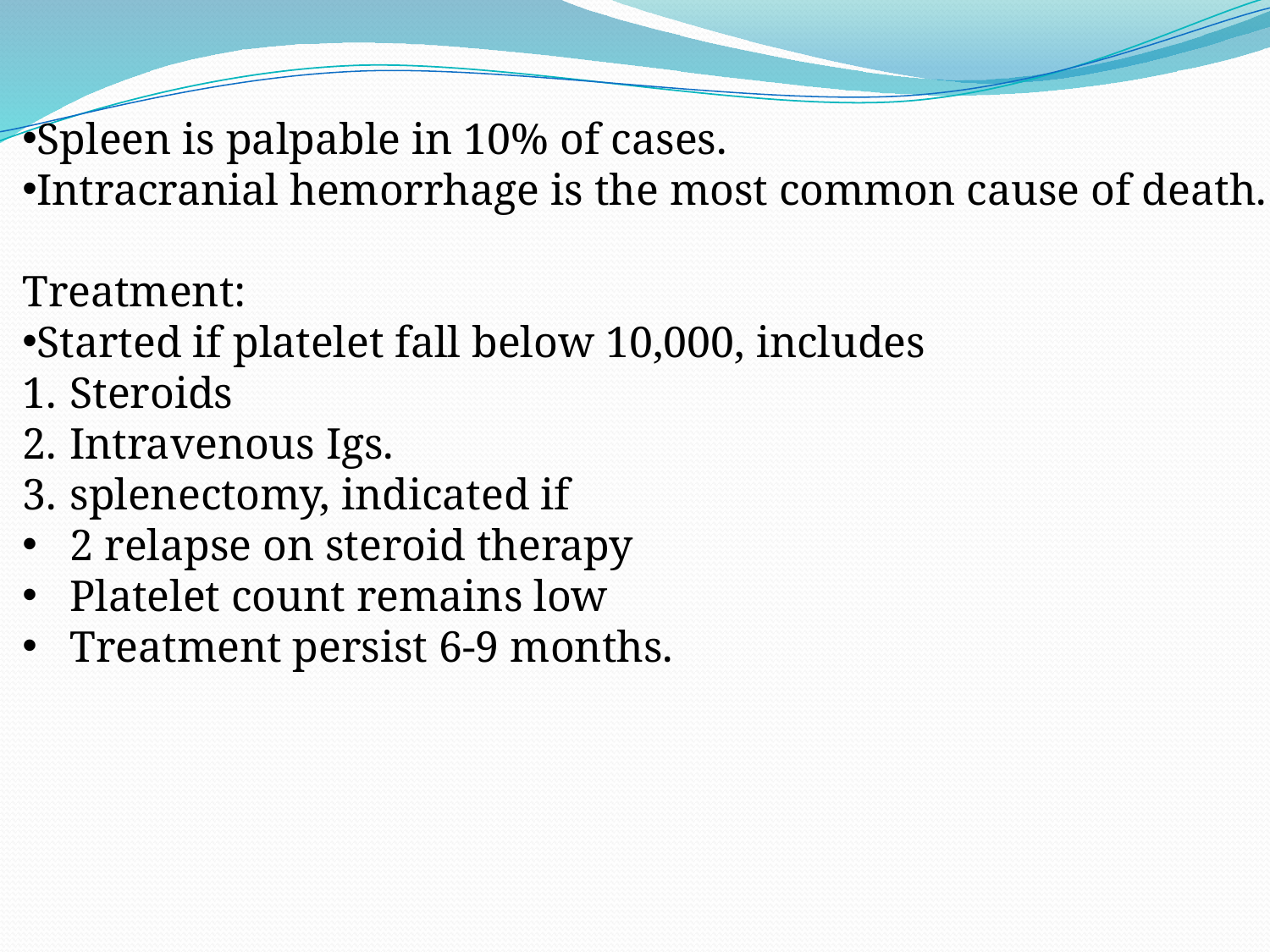

Spleen is palpable in 10% of cases.
Intracranial hemorrhage is the most common cause of death.

Treatment:
Started if platelet fall below 10,000, includes
Steroids
Intravenous Igs.
splenectomy, indicated if
2 relapse on steroid therapy
Platelet count remains low
Treatment persist 6-9 months.